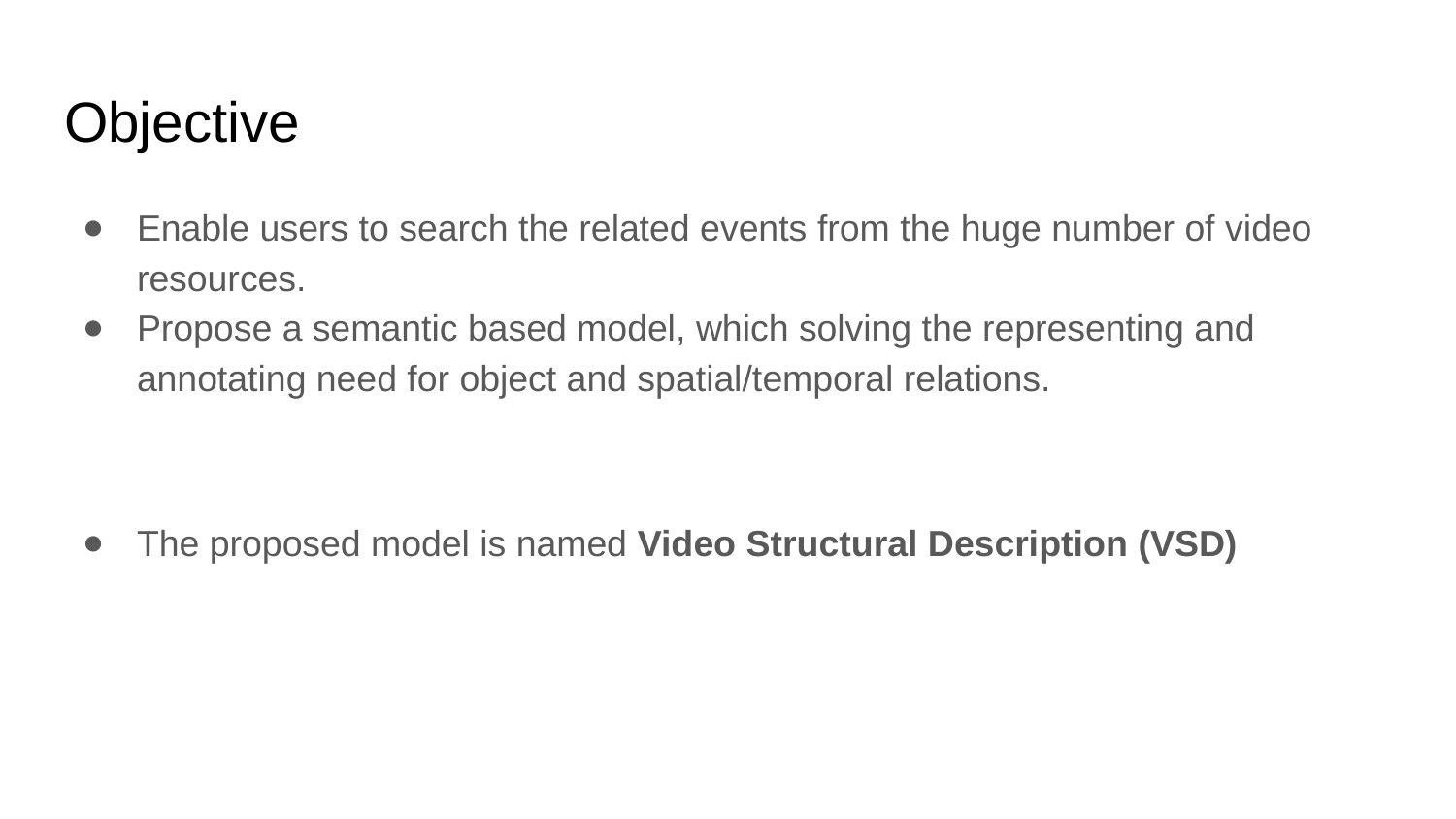

# Objective
Enable users to search the related events from the huge number of video resources.
Propose a semantic based model, which solving the representing and annotating need for object and spatial/temporal relations.

The proposed model is named Video Structural Description (VSD)